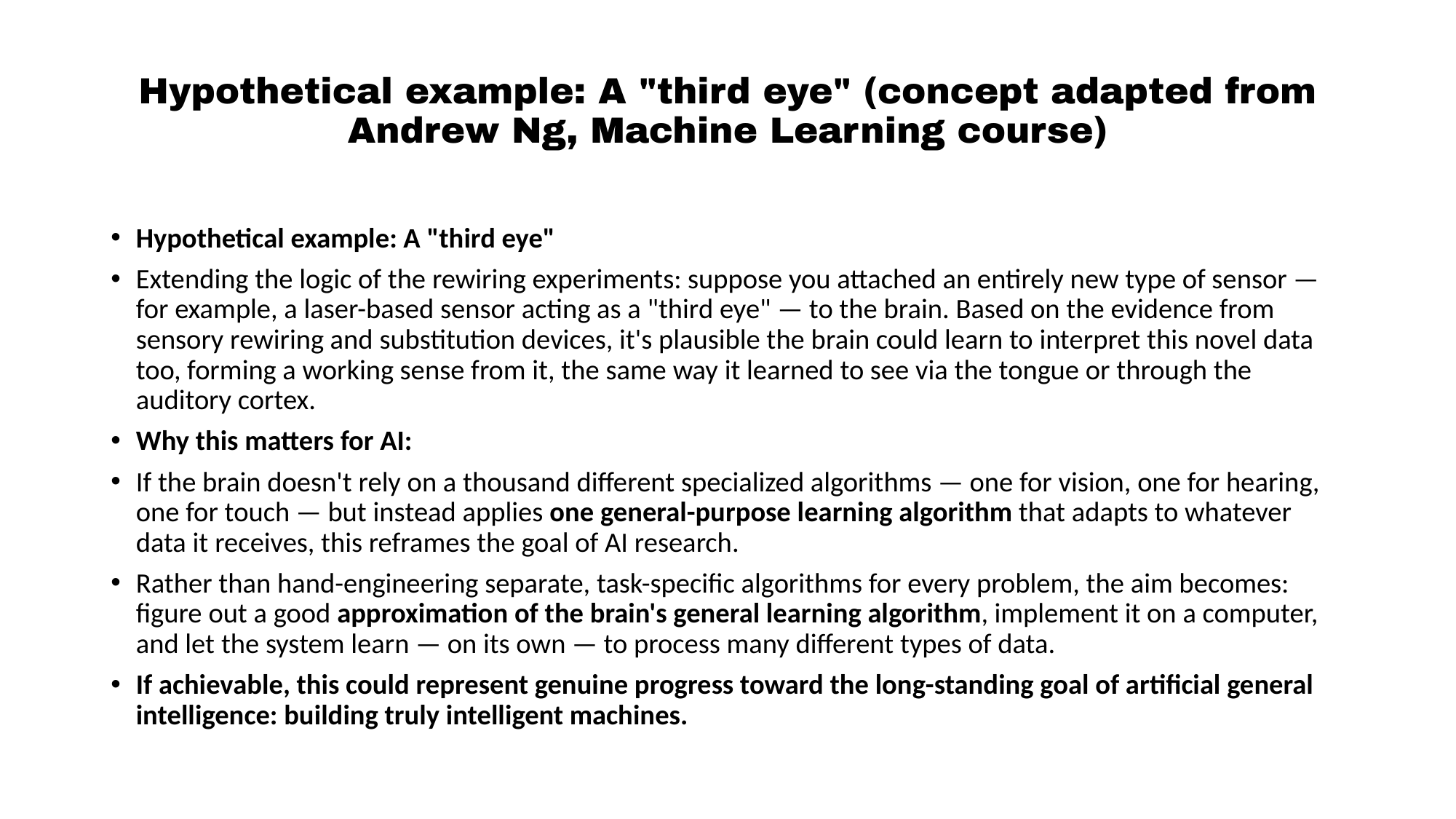

# Hypothetical example: A "third eye" (concept adapted from Andrew Ng, Machine Learning course)
Hypothetical example: A "third eye"
Extending the logic of the rewiring experiments: suppose you attached an entirely new type of sensor — for example, a laser-based sensor acting as a "third eye" — to the brain. Based on the evidence from sensory rewiring and substitution devices, it's plausible the brain could learn to interpret this novel data too, forming a working sense from it, the same way it learned to see via the tongue or through the auditory cortex.
Why this matters for AI:
If the brain doesn't rely on a thousand different specialized algorithms — one for vision, one for hearing, one for touch — but instead applies one general-purpose learning algorithm that adapts to whatever data it receives, this reframes the goal of AI research.
Rather than hand-engineering separate, task-specific algorithms for every problem, the aim becomes: figure out a good approximation of the brain's general learning algorithm, implement it on a computer, and let the system learn — on its own — to process many different types of data.
If achievable, this could represent genuine progress toward the long-standing goal of artificial general intelligence: building truly intelligent machines.